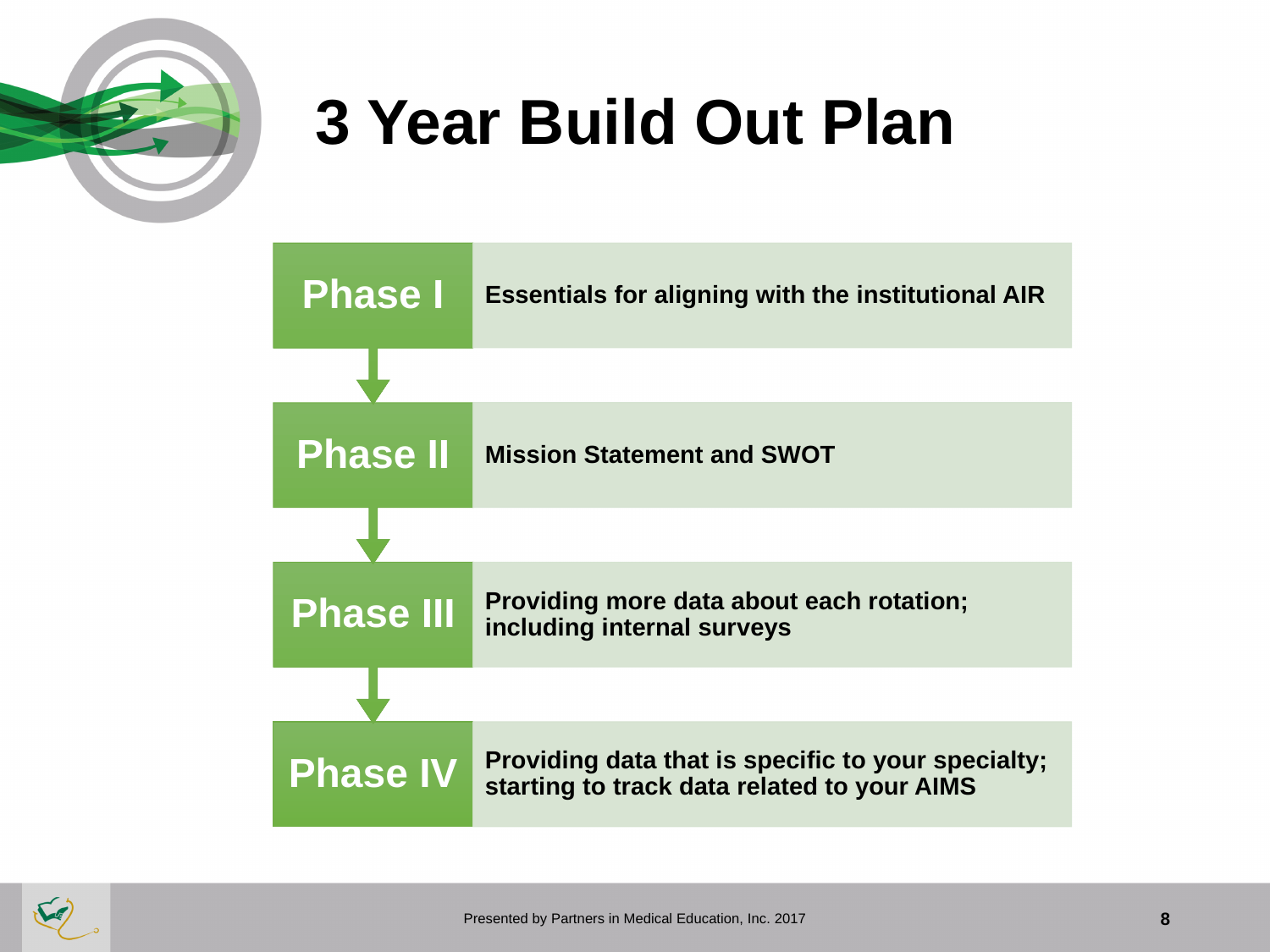

# 3 Year Build Out Plan
Phase IV
Providing data that is specific to your specialty; starting to track data related to your AIMS
Phase III
Providing more data about each rotation; including internal surveys
Phase II
Mission Statement and SWOT
Phase I
Essentials for aligning with the institutional AIR
Presented by Partners in Medical Education, Inc. 2017
8